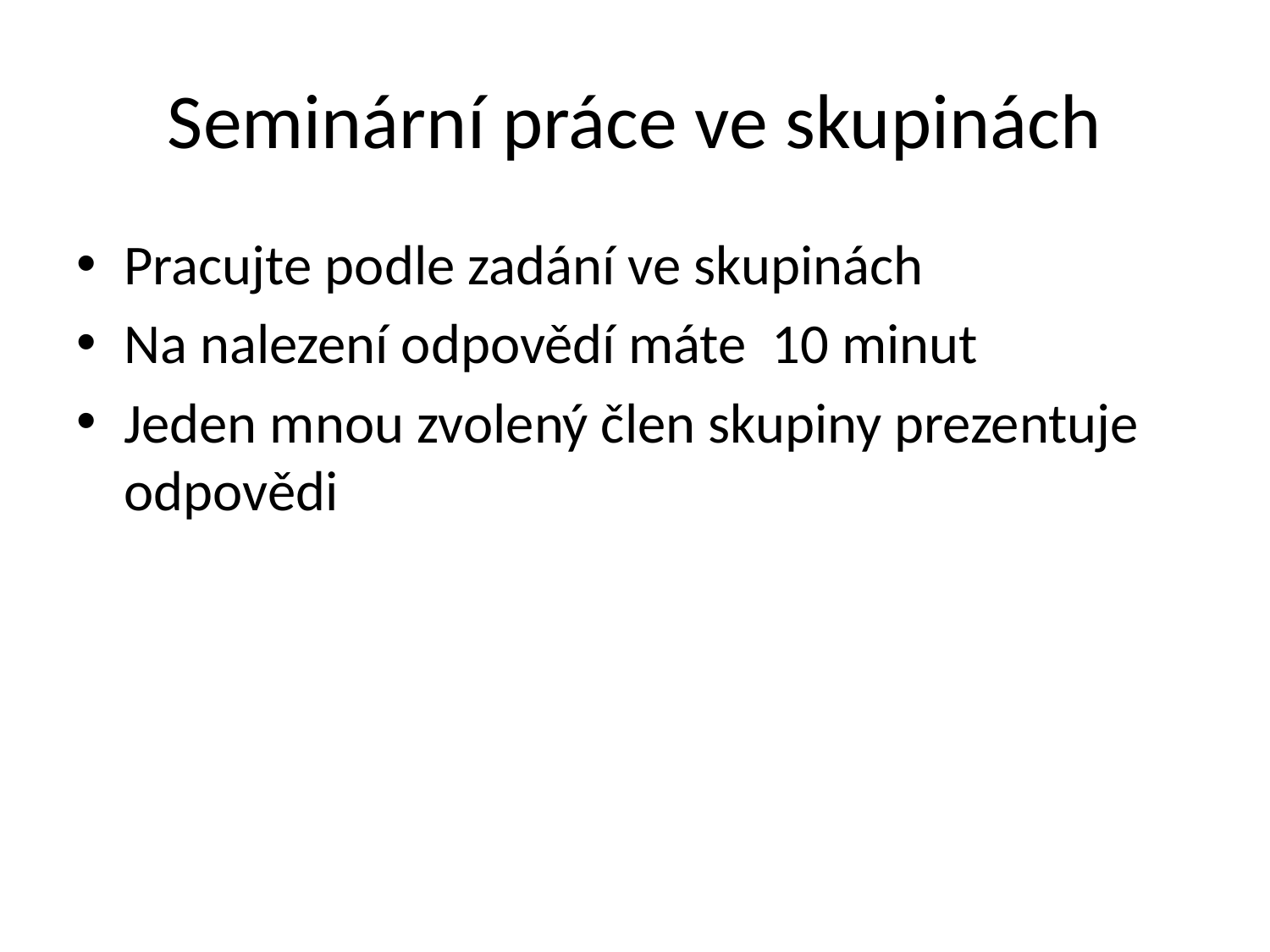

# Seminární práce ve skupinách
Pracujte podle zadání ve skupinách
Na nalezení odpovědí máte  10 minut
Jeden mnou zvolený člen skupiny prezentuje odpovědi